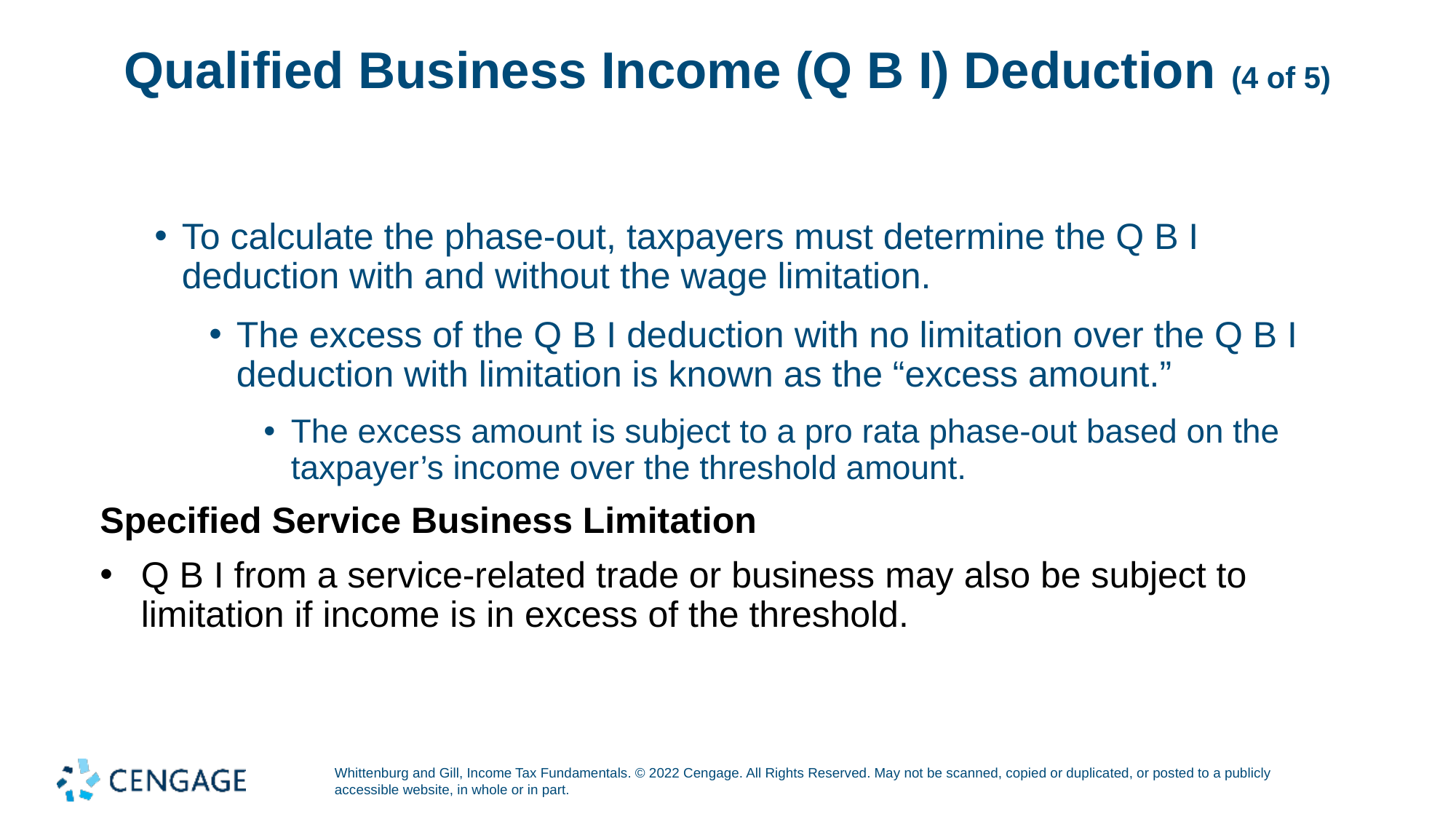

# Qualified Business Income (Q B I) Deduction (4 of 5)
To calculate the phase-out, taxpayers must determine the Q B I deduction with and without the wage limitation.
The excess of the Q B I deduction with no limitation over the Q B I deduction with limitation is known as the “excess amount.”
The excess amount is subject to a pro rata phase-out based on the taxpayer’s income over the threshold amount.
Specified Service Business Limitation
Q B I from a service-related trade or business may also be subject to limitation if income is in excess of the threshold.